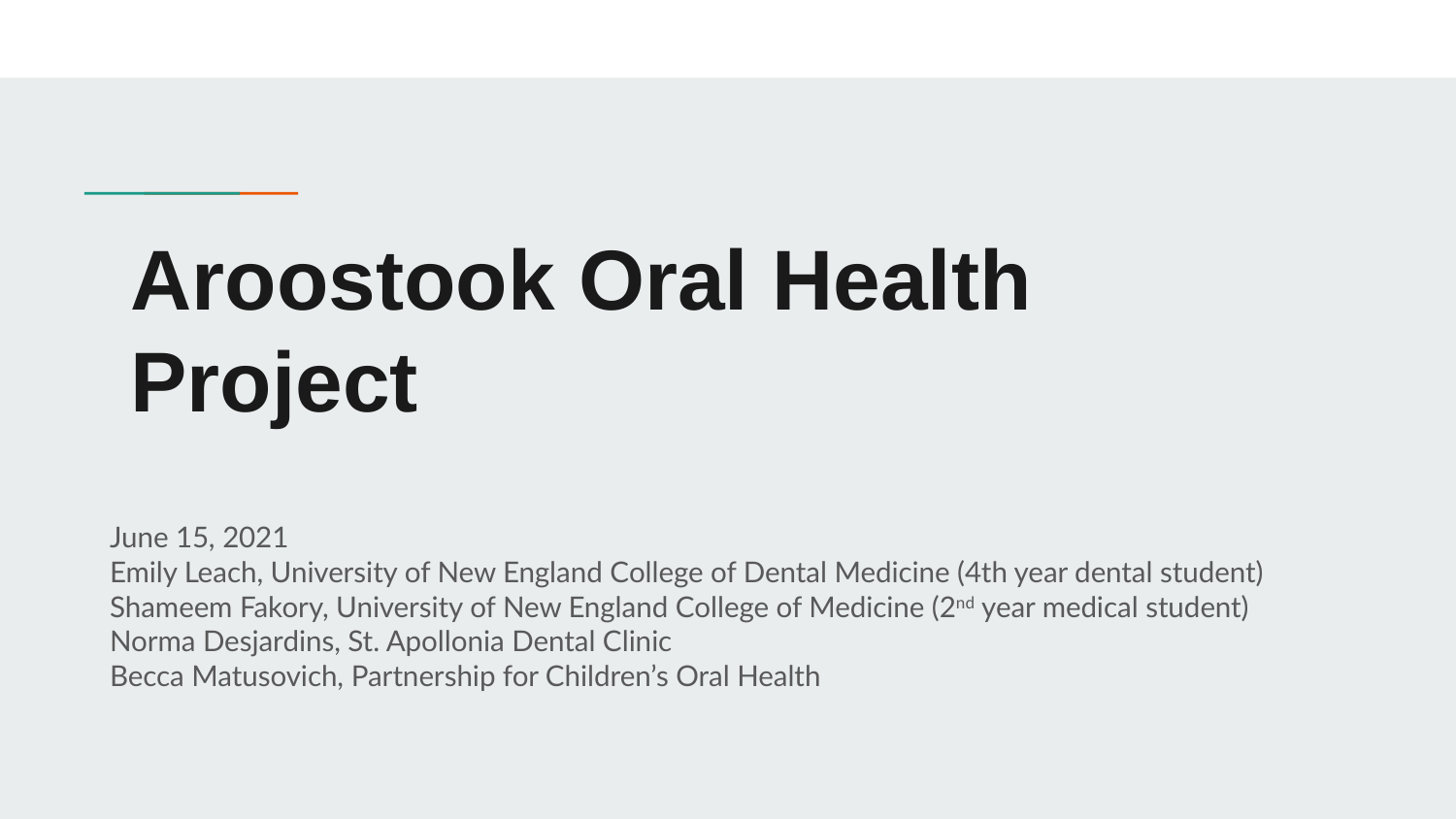

# Aroostook Oral Health Project
June 15, 2021
Emily Leach, University of New England College of Dental Medicine (4th year dental student)
Shameem Fakory, University of New England College of Medicine (2nd year medical student)
Norma Desjardins, St. Apollonia Dental Clinic
Becca Matusovich, Partnership for Children’s Oral Health